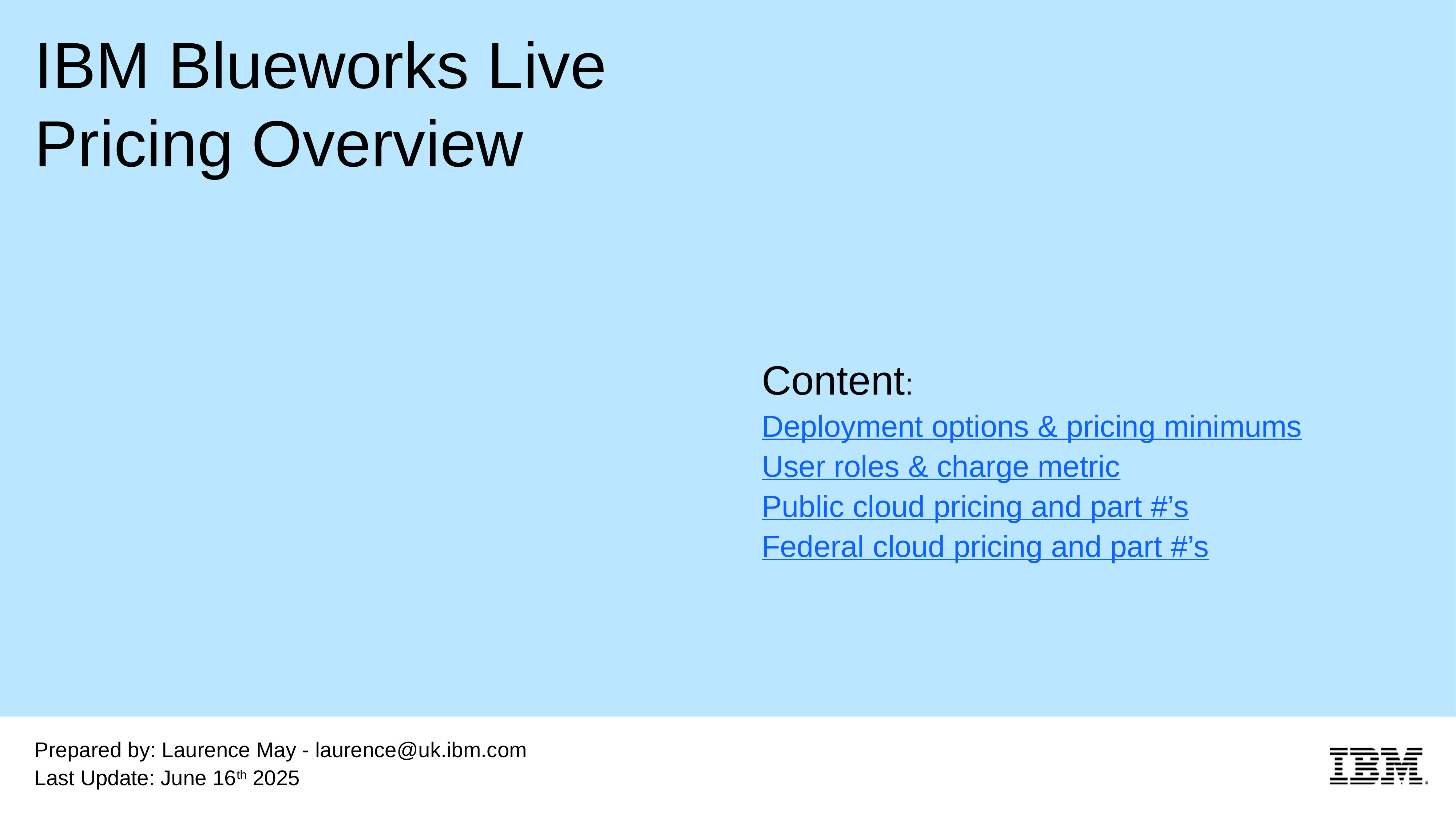

# IBM Blueworks Live Pricing Overview
Content:
Deployment options & pricing minimums
User roles & charge metric
Public cloud pricing and part #’s
Federal cloud pricing and part #’s

Prepared by: Laurence May - laurence@uk.ibm.com
Last Update: June 16th 2025